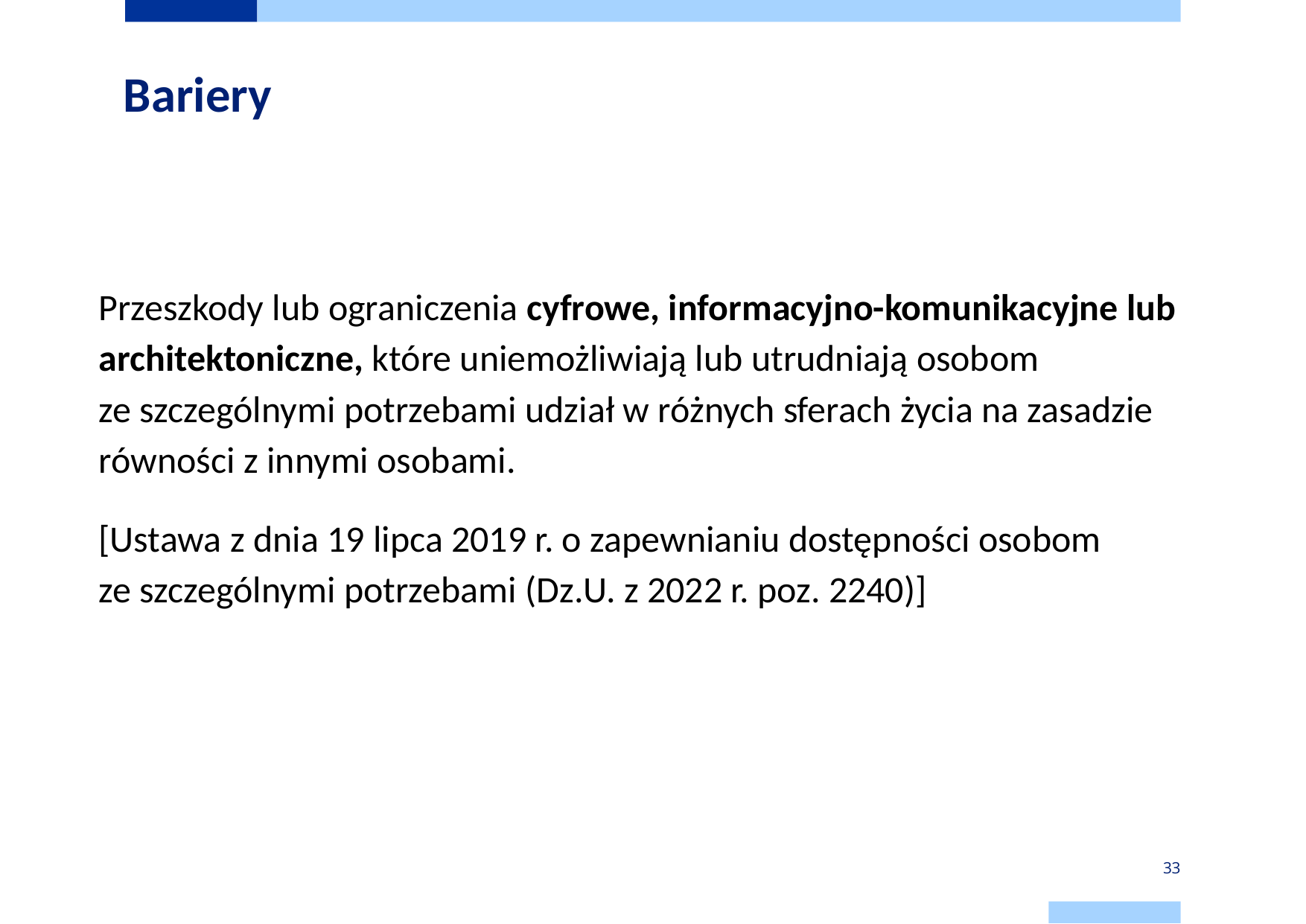

# Bariery
Przeszkody lub ograniczenia cyfrowe, informacyjno-komunikacyjne lub  architektoniczne, które uniemożliwiają lub utrudniają osobom
ze szczególnymi potrzebami udział w różnych sferach życia na zasadzie równości z innymi osobami.
[Ustawa z dnia 19 lipca 2019 r. o zapewnianiu dostępności osobom
ze szczególnymi potrzebami (Dz.U. z 2022 r. poz. 2240)]

33